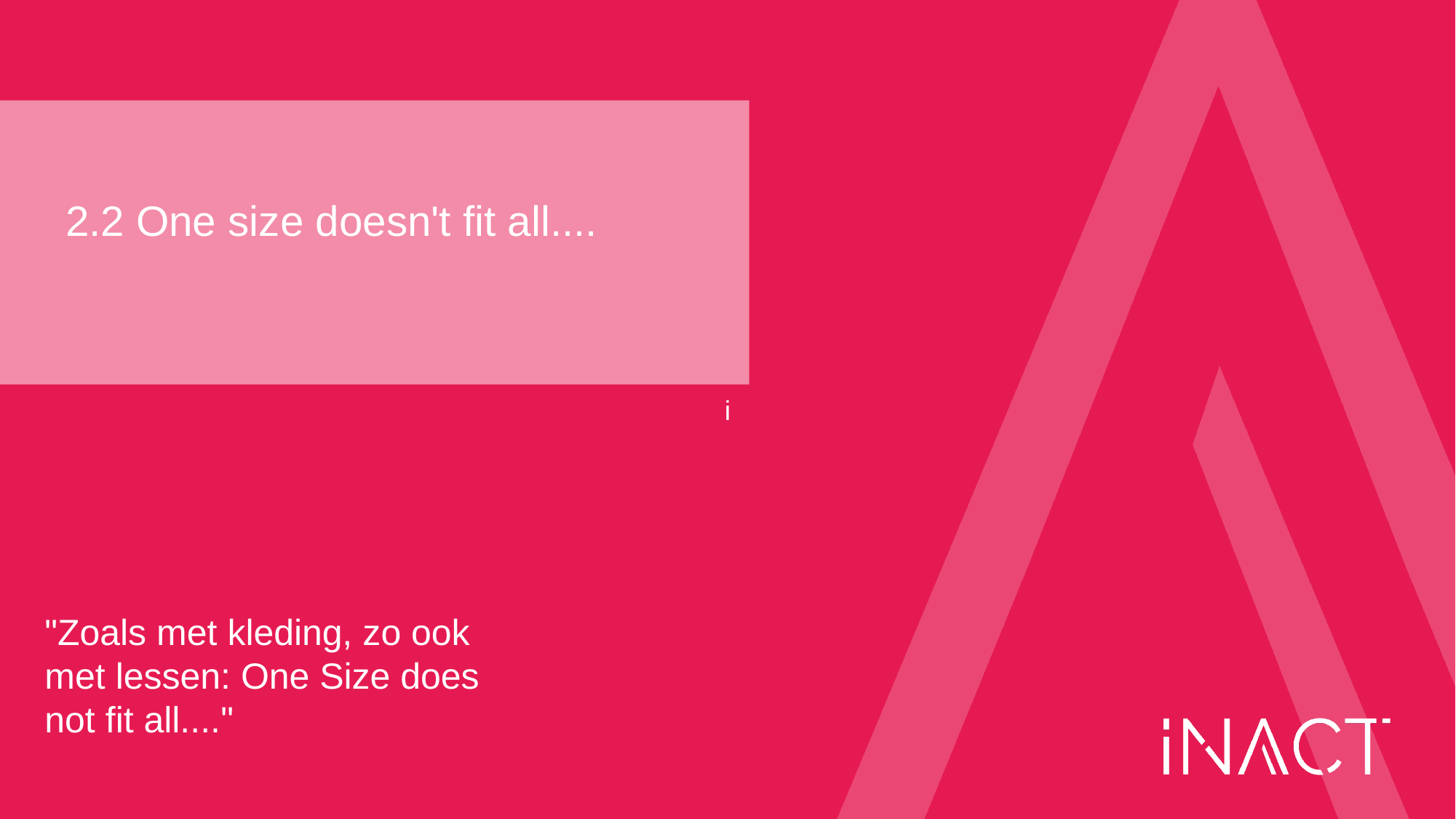

# 2.2 One size doesn't fit all....
"Zoals met kleding, zo ook met lessen: One Size does not fit all...."